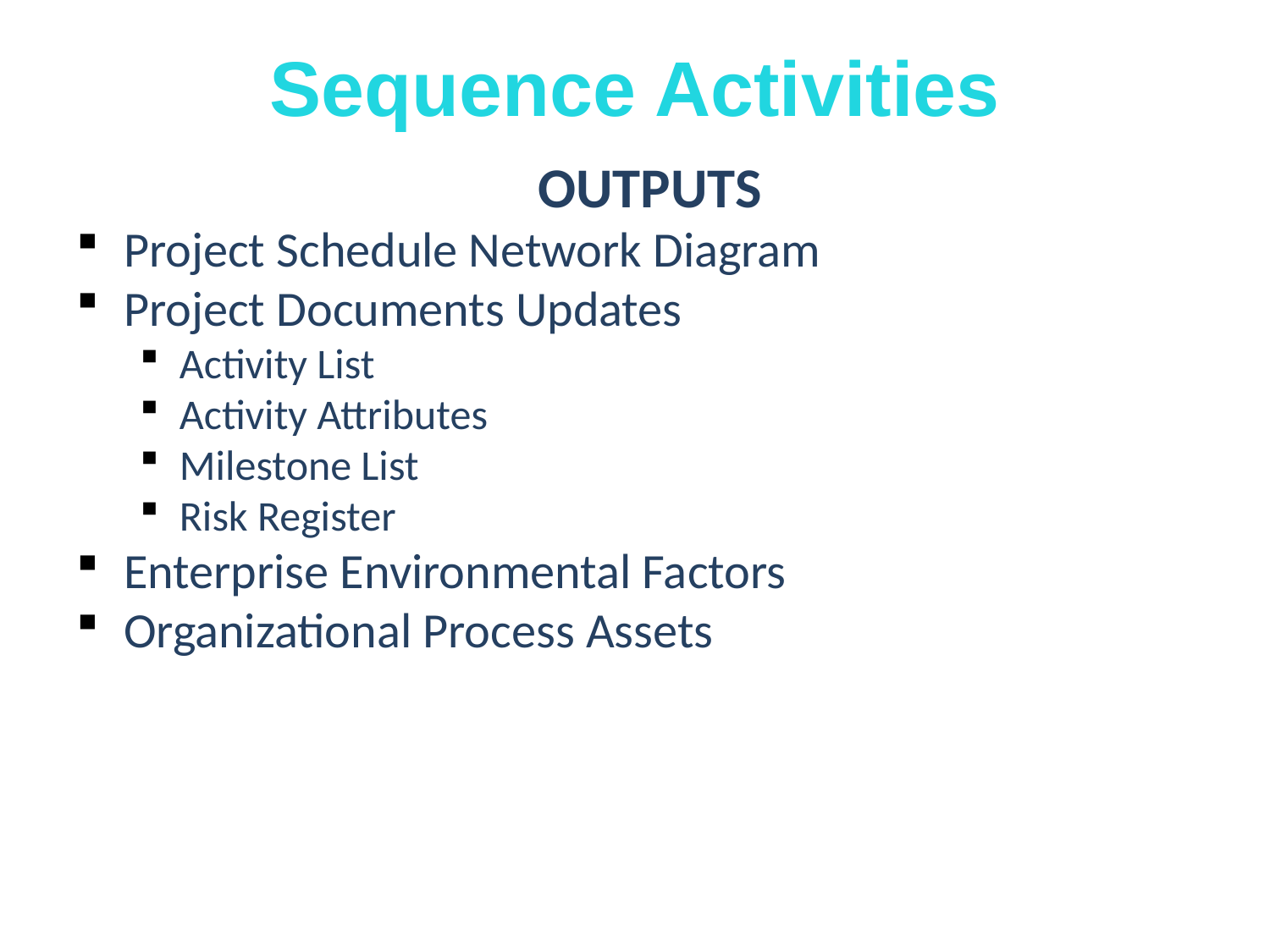

Sequence Activities
OUTPUTS
Project Schedule Network Diagram
Project Documents Updates
Activity List
Activity Attributes
Milestone List
Risk Register
Enterprise Environmental Factors
Organizational Process Assets